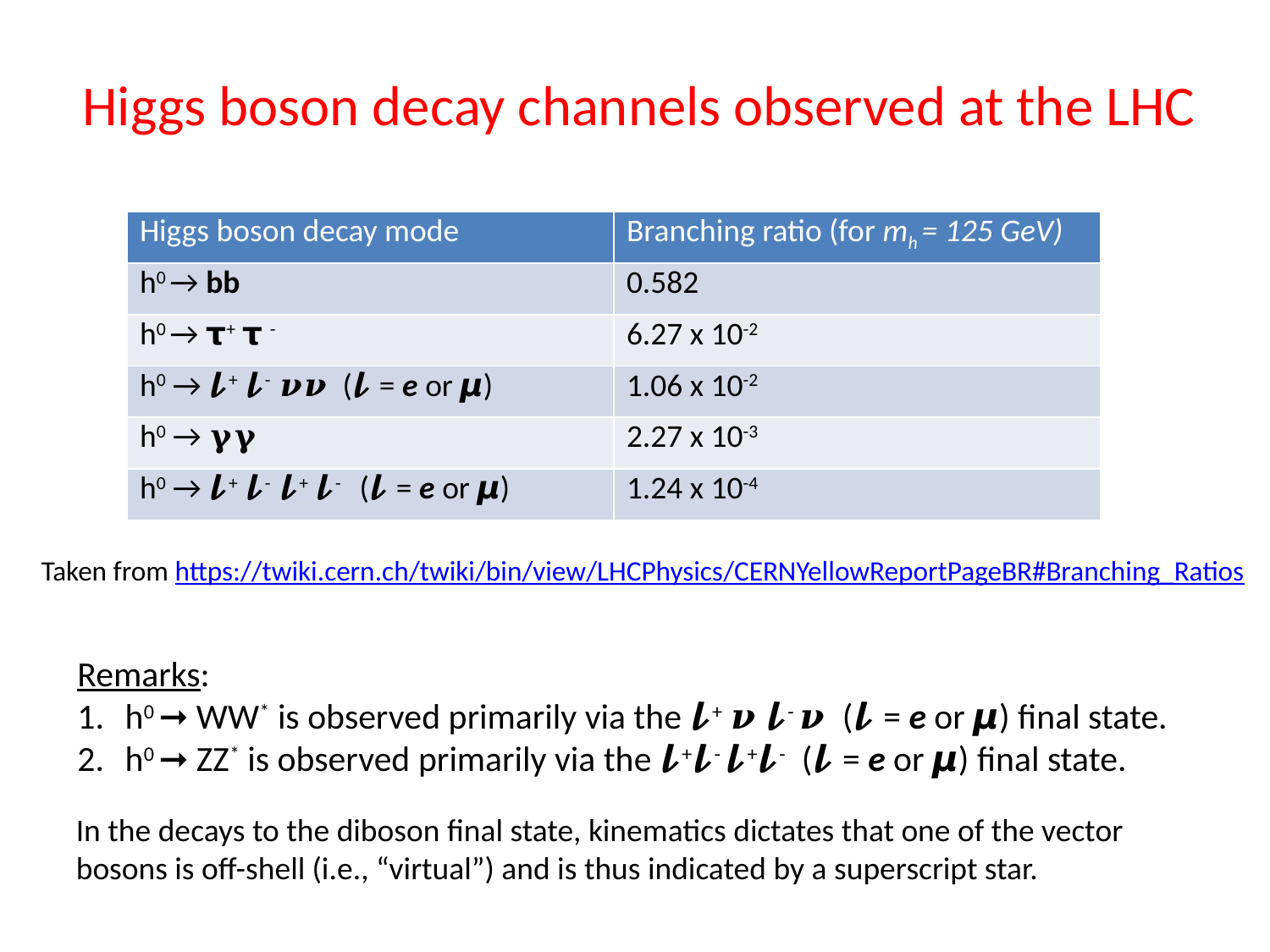

Higgs boson decay channels observed at the LHC
| Higgs boson decay mode | Branching ratio (for mh = 125 GeV) |
| --- | --- |
| h0 → bb | 0.582 |
| h0 → 𝞃+ 𝞃 - | 6.27 x 10-2 |
| h0 → 𝓵+ 𝓵- 𝝂𝝂 (𝓵 = e or 𝞵) | 1.06 x 10-2 |
| h0 → 𝛄𝛄 | 2.27 x 10-3 |
| h0 → 𝓵+ 𝓵- 𝓵+ 𝓵- (𝓵 = e or 𝞵) | 1.24 x 10-4 |
Taken from https://twiki.cern.ch/twiki/bin/view/LHCPhysics/CERNYellowReportPageBR#Branching_Ratios
Remarks:
h0 ➞ WW* is observed primarily via the 𝓵+ 𝝂 𝓵- 𝝂  (𝓵 = e or 𝞵) final state.
h0 ➞ ZZ* is observed primarily via the 𝓵+𝓵- 𝓵+𝓵-  (𝓵 = e or 𝞵) final state.
In the decays to the diboson final state, kinematics dictates that one of the vector bosons is off-shell (i.e., “virtual”) and is thus indicated by a superscript star.